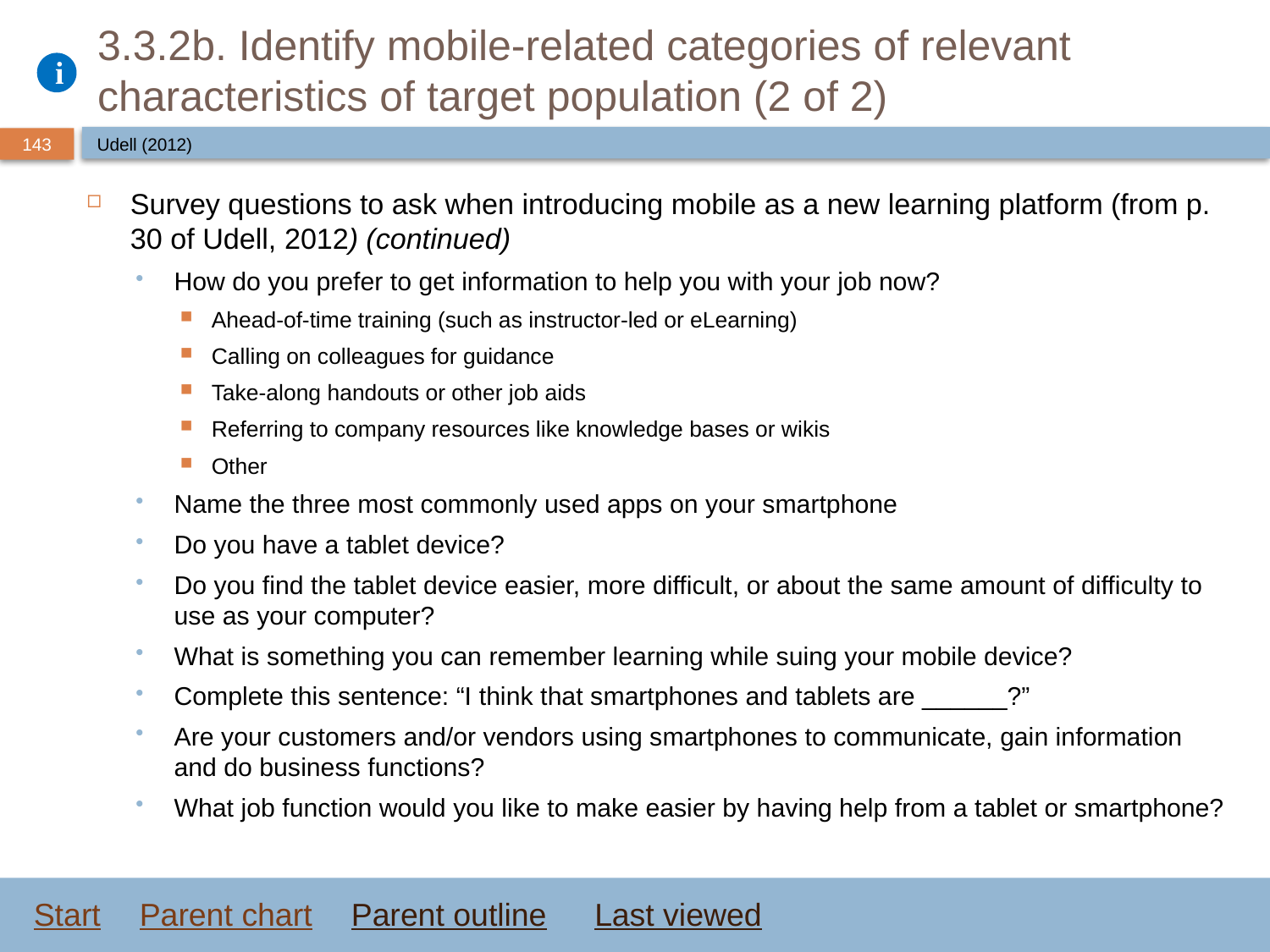

# 3.3.2b. Identify mobile-related categories of relevant characteristics of target population (2 of 2)
Udell (2012)
Survey questions to ask when introducing mobile as a new learning platform (from p. 30 of Udell, 2012) (continued)
How do you prefer to get information to help you with your job now?
Ahead-of-time training (such as instructor-led or eLearning)
Calling on colleagues for guidance
Take-along handouts or other job aids
Referring to company resources like knowledge bases or wikis
Other
Name the three most commonly used apps on your smartphone
Do you have a tablet device?
Do you find the tablet device easier, more difficult, or about the same amount of difficulty to use as your computer?
What is something you can remember learning while suing your mobile device?
Complete this sentence: “I think that smartphones and tablets are ______?”
Are your customers and/or vendors using smartphones to communicate, gain information and do business functions?
What job function would you like to make easier by having help from a tablet or smartphone?
Start
Parent chart
Parent outline
Last viewed